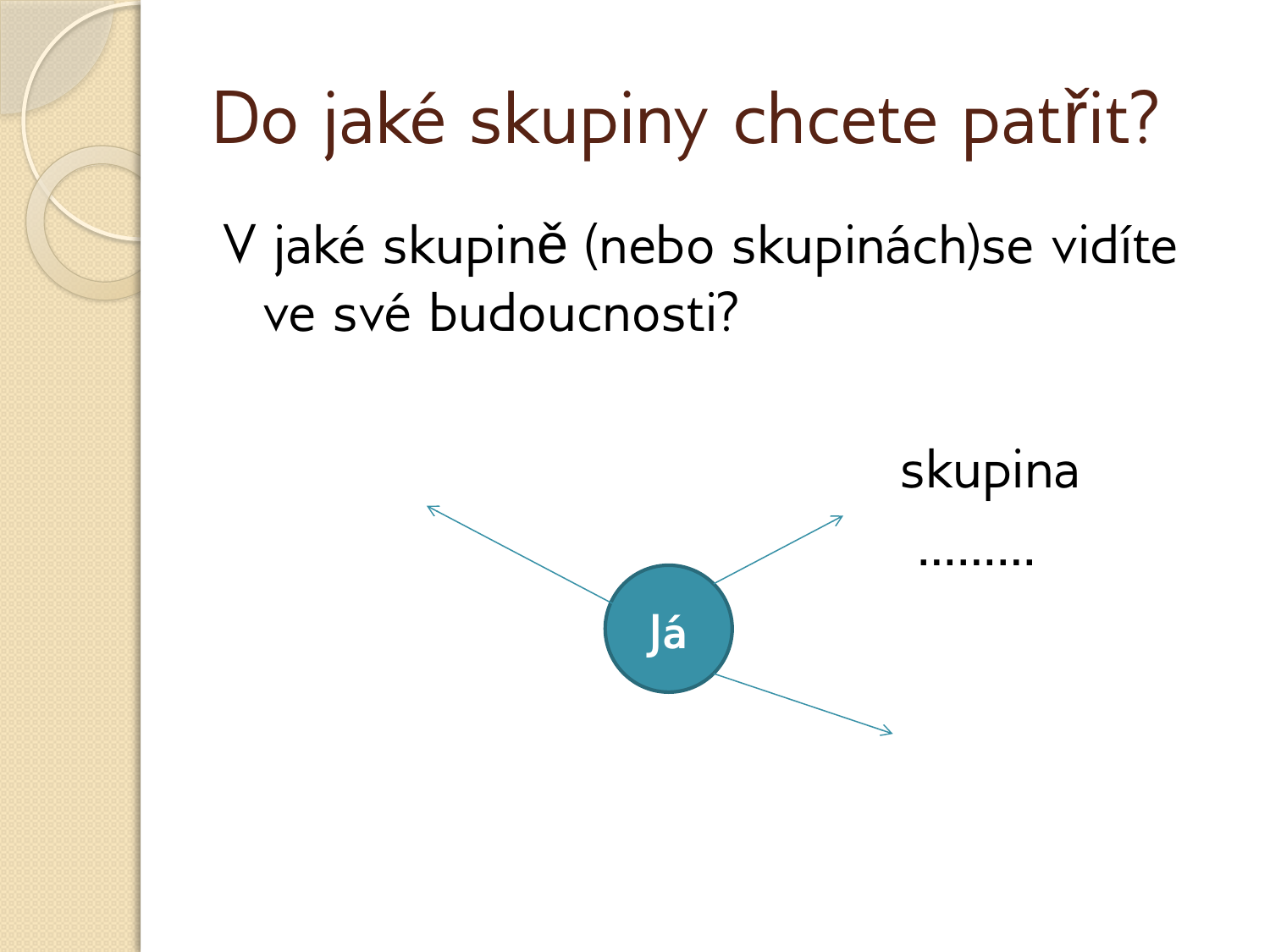

# Do jaké skupiny chcete patřit?
V jaké skupině (nebo skupinách)se vidíte ve své budoucnosti?

                                        skupina
                                         ………

Já